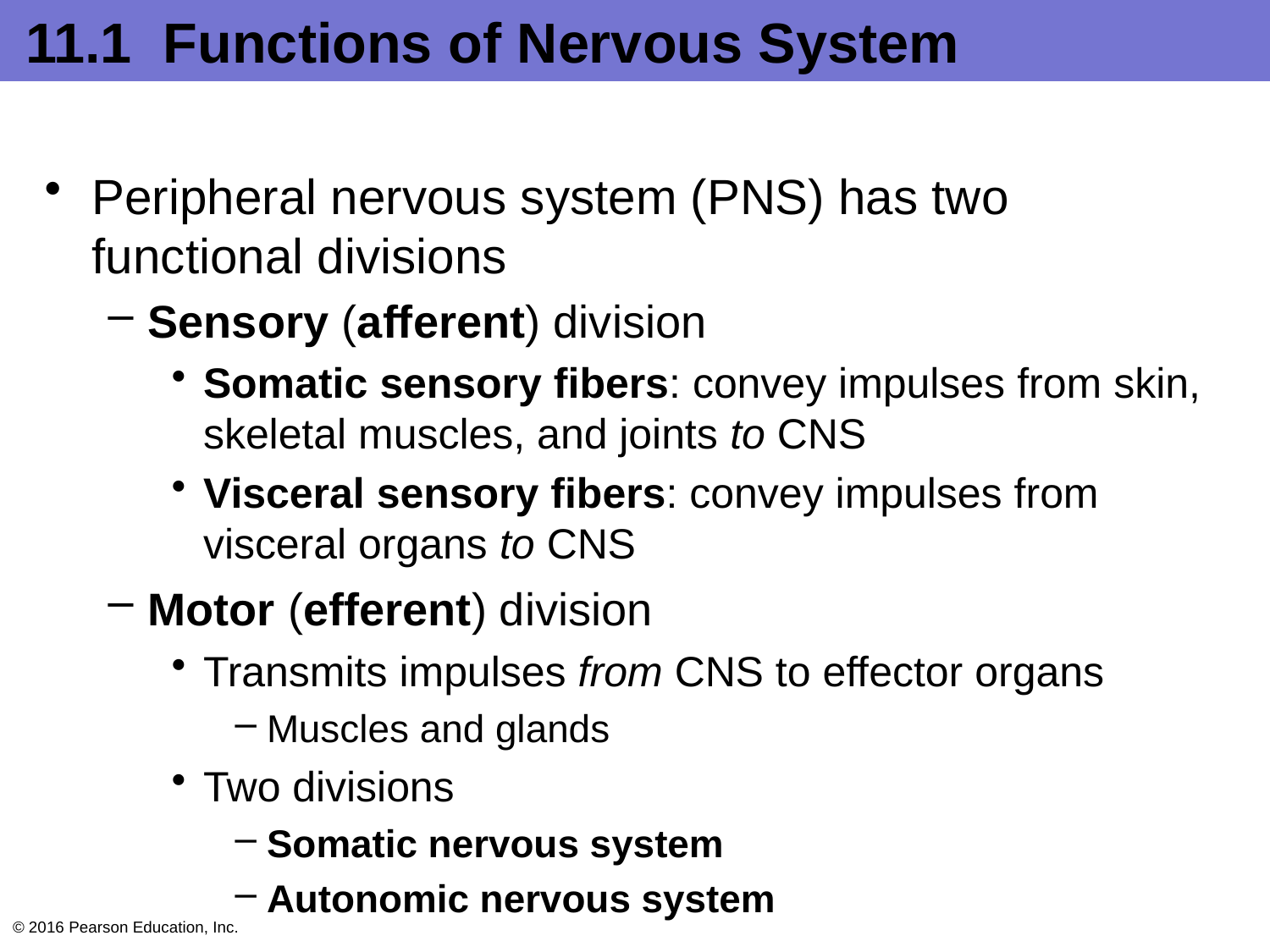

# 11.1  Functions of Nervous System
Peripheral nervous system (PNS) has two functional divisions
Sensory (afferent) division
Somatic sensory fibers: convey impulses from skin, skeletal muscles, and joints to CNS
Visceral sensory fibers: convey impulses from visceral organs to CNS
Motor (efferent) division
Transmits impulses from CNS to effector organs
Muscles and glands
Two divisions
Somatic nervous system
Autonomic nervous system
© 2016 Pearson Education, Inc.